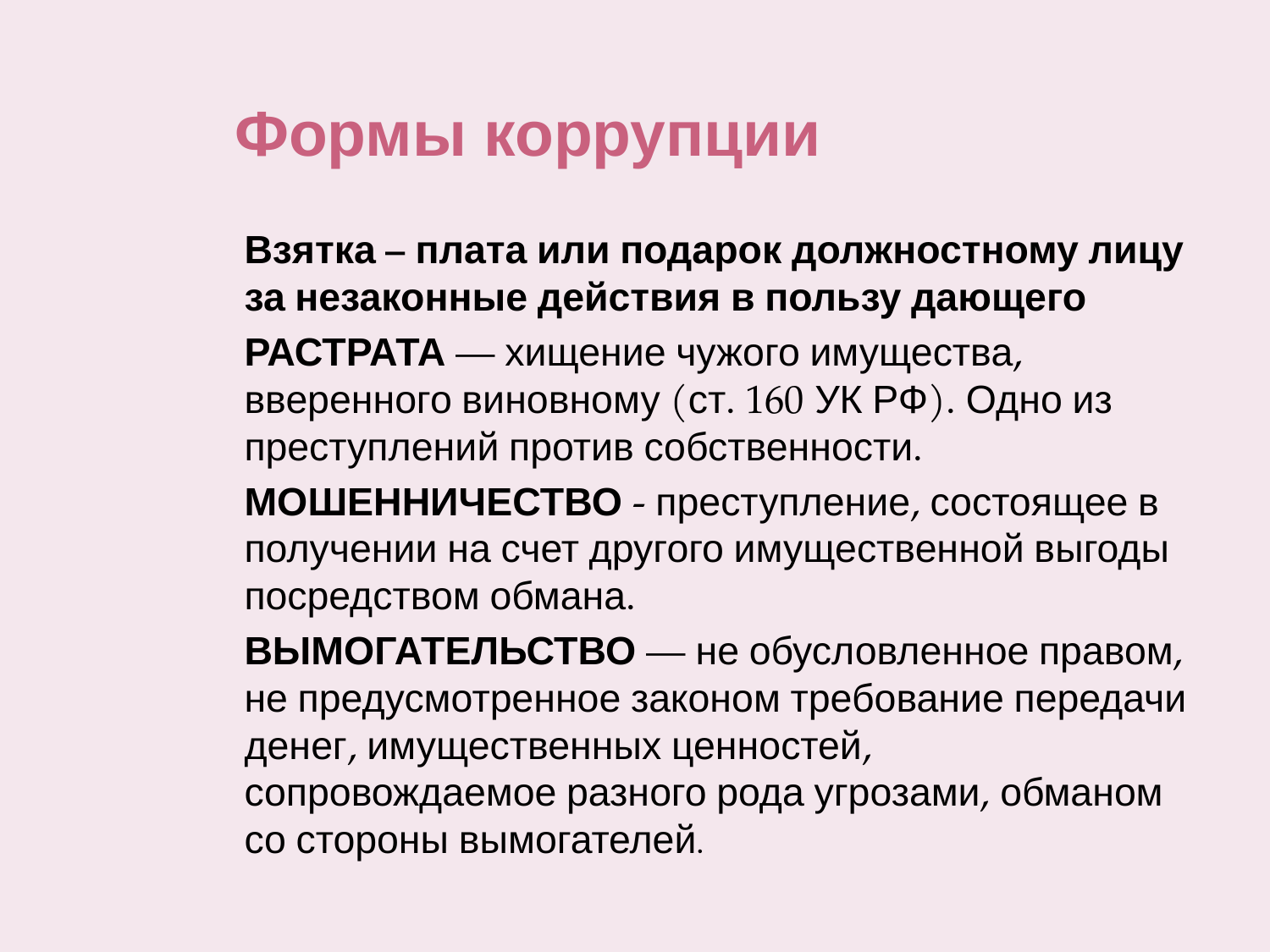

# Формы коррупции
Взятка – плата или подарок должностному лицу за незаконные действия в пользу дающего
РАСТРАТА — хищение чужого имущества, вверенного виновному (ст. 160 УК РФ). Одно из преступлений против собственности.
МОШЕННИЧЕСТВО - преступление, состоящее в получении на счет другого имущественной выгоды посредством обмана.
ВЫМОГАТЕЛЬСТВО — не обусловленное правом, не предусмотренное законом требование передачи денег, имущественных ценностей, сопровождаемое разного рода угрозами, обманом со стороны вымогателей.